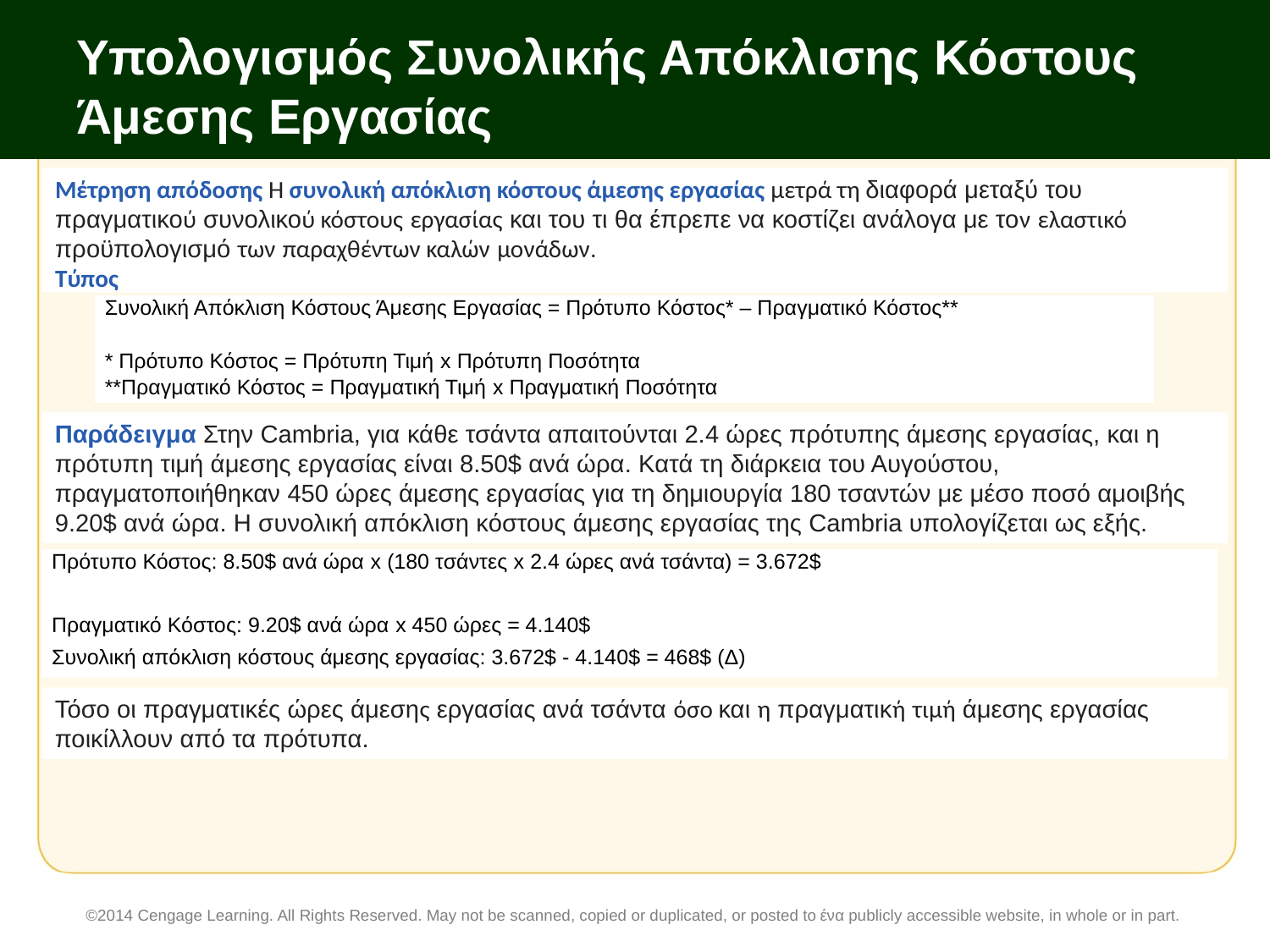

# Υπολογισμός Συνολικής Απόκλισης Κόστους Άμεσης Εργασίας
Μέτρηση απόδοσης Η συνολική απόκλιση κόστους άμεσης εργασίας μετρά τη διαφορά μεταξύ του πραγματικού συνολικού κόστους εργασίας και του τι θα έπρεπε να κοστίζει ανάλογα με τον ελαστικό προϋπολογισμό των παραχθέντων καλών μονάδων.
Τύπος
| Συνολική Απόκλιση Κόστους Άμεσης Εργασίας = Πρότυπο Κόστος\* – Πραγματικό Κόστος\*\* |
| --- |
| \* Πρότυπο Κόστος = Πρότυπη Τιμή x Πρότυπη Ποσότητα |
| \*\*Πραγματικό Κόστος = Πραγματική Τιμή x Πραγματική Ποσότητα |
Παράδειγμα Στην Cambria, για κάθε τσάντα απαιτούνται 2.4 ώρες πρότυπης άμεσης εργασίας, και η πρότυπη τιμή άμεσης εργασίας είναι 8.50$ ανά ώρα. Κατά τη διάρκεια του Αυγούστου, πραγματοποιήθηκαν 450 ώρες άμεσης εργασίας για τη δημιουργία 180 τσαντών με μέσο ποσό αμοιβής 9.20$ ανά ώρα. Η συνολική απόκλιση κόστους άμεσης εργασίας της Cambria υπολογίζεται ως εξής.
| Πρότυπο Κόστος: 8.50$ ανά ώρα x (180 τσάντες x 2.4 ώρες ανά τσάντα) = 3.672$ |
| --- |
| Πραγματικό Κόστος: 9.20$ ανά ώρα x 450 ώρες = 4.140$ |
| Συνολική απόκλιση κόστους άμεσης εργασίας: 3.672$ - 4.140$ = 468$ (Δ) |
Τόσο οι πραγματικές ώρες άμεσης εργασίας ανά τσάντα όσο και η πραγματική τιμή άμεσης εργασίας ποικίλλουν από τα πρότυπα.
©2014 Cengage Learning. All Rights Reserved. May not be scanned, copied or duplicated, or posted to ένα publicly accessible website, in whole or in part.